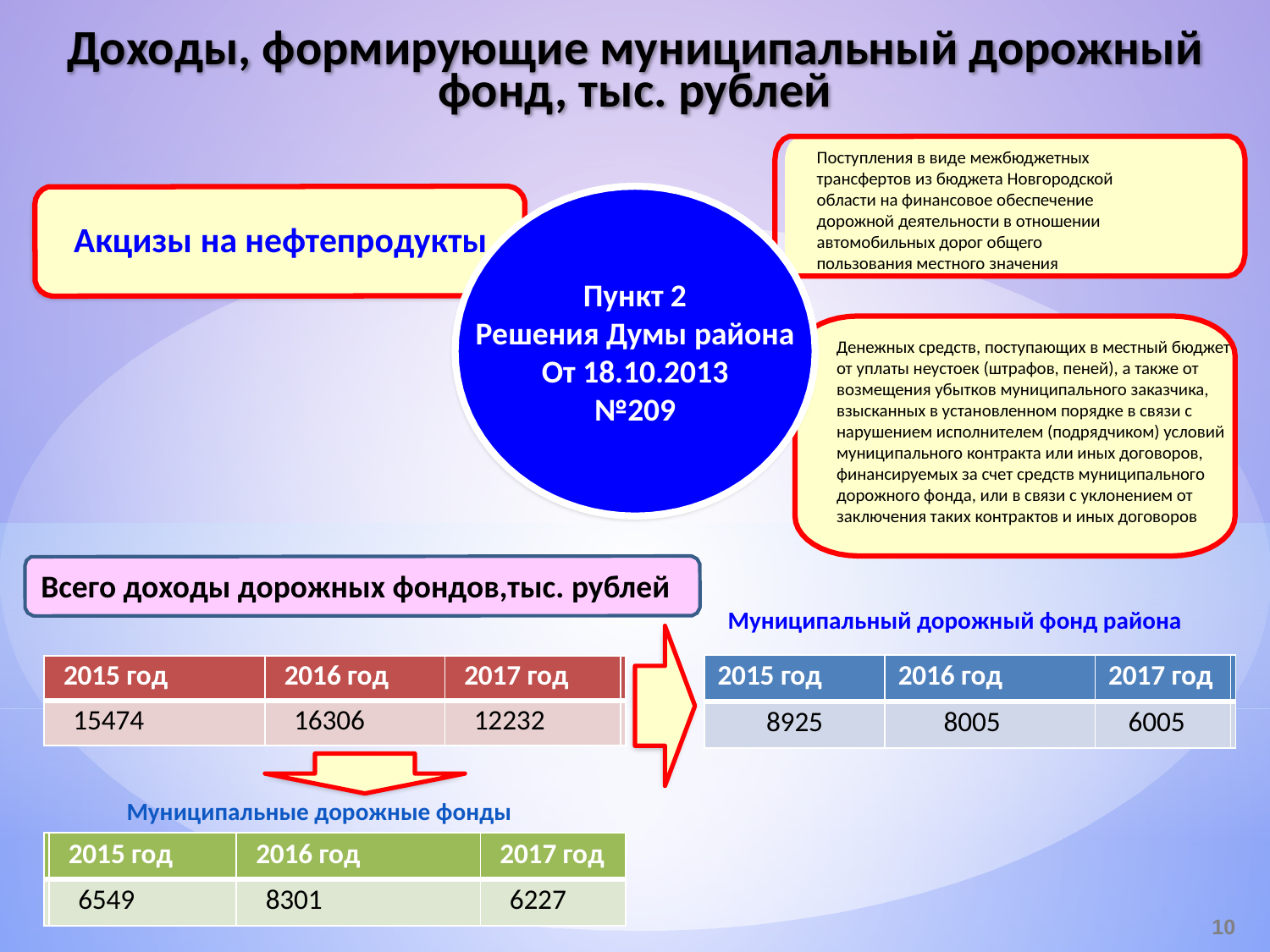

Доходы, формирующие муниципальный дорожный фонд, тыс. рублей

Поступления в виде межбюджетных трансфертов из бюджета Новгородской области на финансовое обеспечение дорожной деятельности в отношении автомобильных дорог общего пользования местного значения

Пункт 2
Решения Думы района
От 18.10.2013
№209

Акцизы на нефтепродукты

Денежных средств, поступающих в местный бюджет от уплаты неустоек (штрафов, пеней), а также от возмещения убытков муниципального заказчика, взысканных в установленном порядке в связи с нарушением исполнителем (подрядчиком) условий муниципального контракта или иных договоров, финансируемых за счет средств муниципального дорожного фонда, или в связи с уклонением от заключения таких контрактов и иных договоров

Всего доходы дорожных фондов,тыс. рублей
Муниципальный дорожный фонд района

| 2015 год | 2016 год | 2017 год |  |
| --- | --- | --- | --- |
| 8925 | 8005 | 6005 |  |
| 2015 год | 2016 год | 2017 год |  |
| --- | --- | --- | --- |
| 15474 | 16306 | 12232 |  |

Муниципальные дорожные фонды поселений
|  | 2015 год | 2016 год | 2017 год |
| --- | --- | --- | --- |
|  | 6549 | 8301 | 6227 |
10